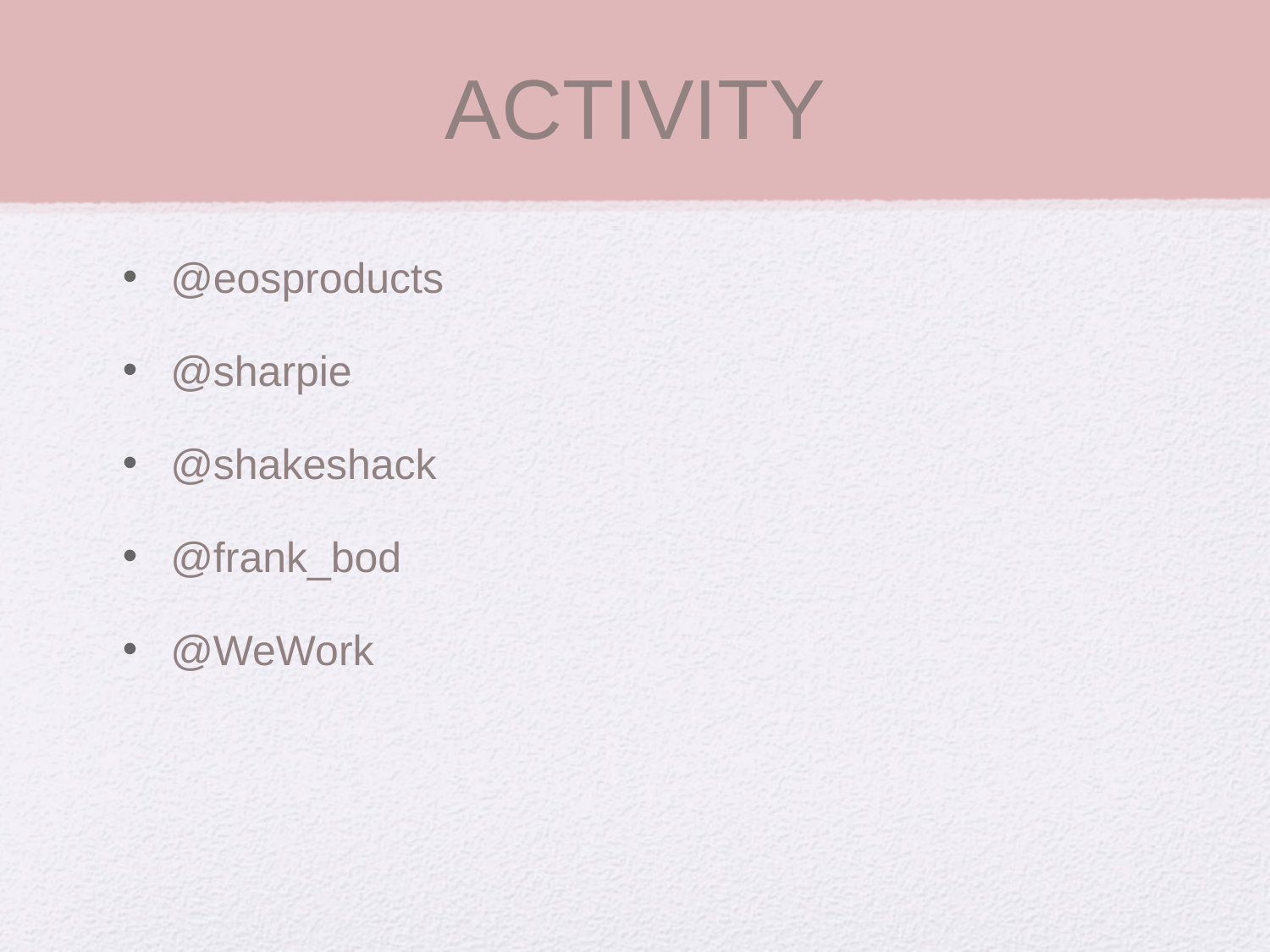

# ACTIVITY
@eosproducts
@sharpie
@shakeshack
@frank_bod
@WeWork